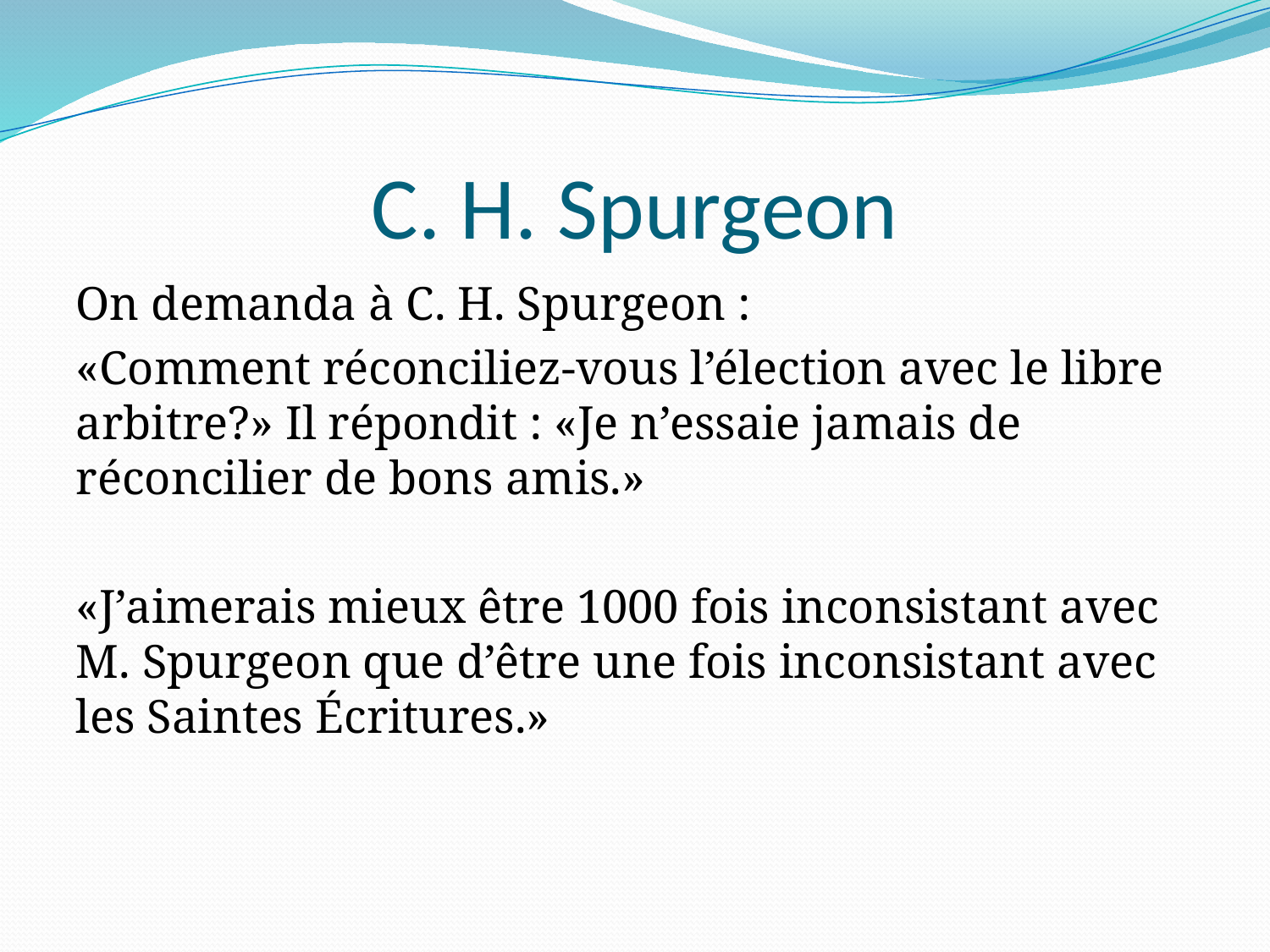

# C. H. Spurgeon
On demanda à C. H. Spurgeon :
«Comment réconciliez-vous l’élection avec le libre arbitre?» Il répondit : «Je n’essaie jamais de réconcilier de bons amis.»

«J’aimerais mieux être 1000 fois inconsistant avec M. Spurgeon que d’être une fois inconsistant avec les Saintes Écritures.»